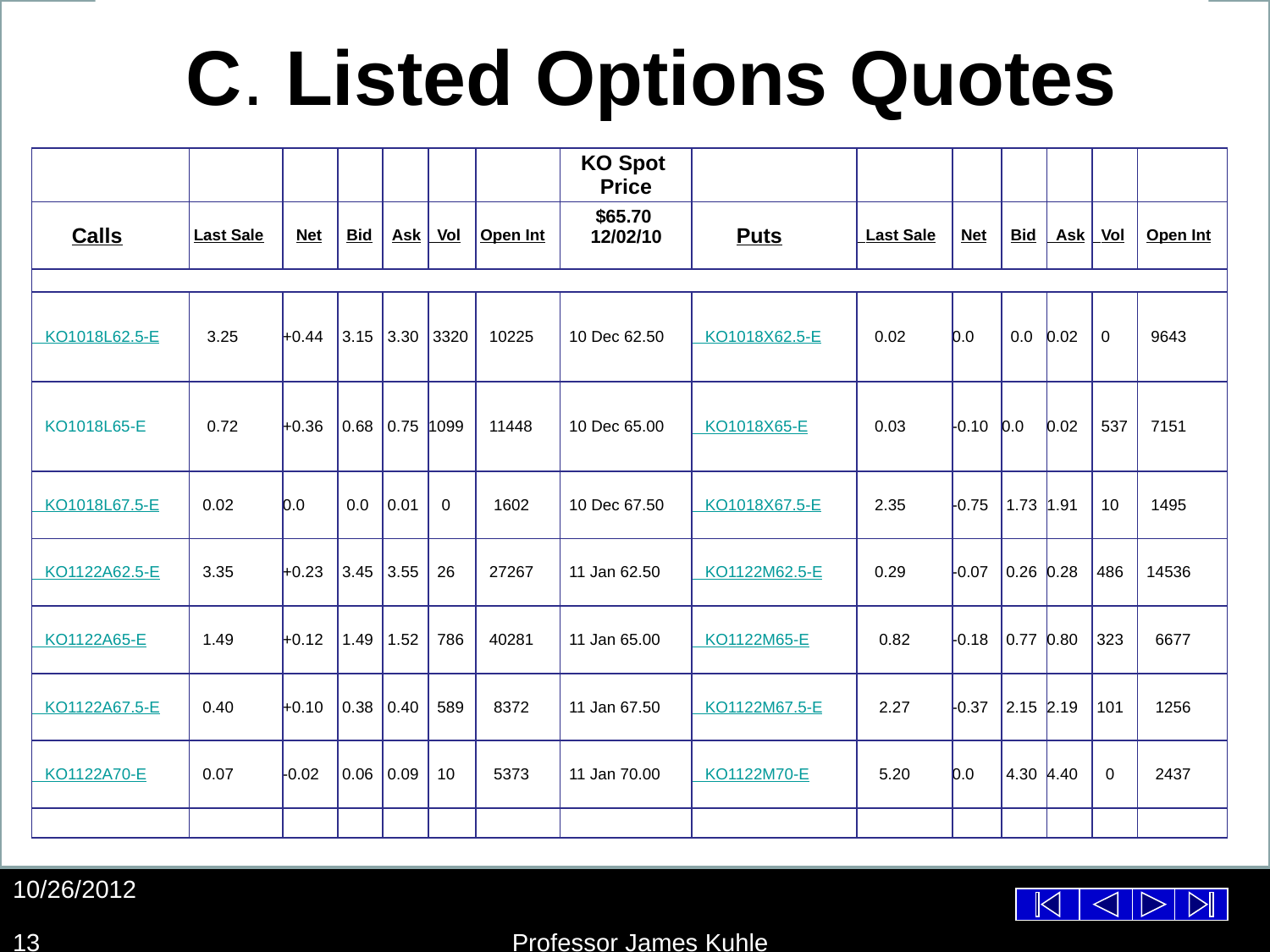

C. Listed Options Quotes
#
|  |  |  |  |  |  |  | KO Spot Price |  |  |  |  |  |  |  |
| --- | --- | --- | --- | --- | --- | --- | --- | --- | --- | --- | --- | --- | --- | --- |
| Calls | Last Sale | Net | Bid | Ask | Vol | Open Int | $65.70 12/02/10 | Puts | Last Sale | Net | Bid | Ask | Vol | Open Int |
|  |  |  |  |  |  |  |  |  |  |  |  |  |  |  |
| KO1018L62.5-E | 3.25 | +0.44 | 3.15 | 3.30 | 3320 | 10225 | 10 Dec 62.50 | KO1018X62.5-E | 0.02 | 0.0 | 0.0 | 0.02 | 0 | 9643 |
| KO1018L65-E | 0.72 | +0.36 | 0.68 | 0.75 | 1099 | 11448 | 10 Dec 65.00 | KO1018X65-E | 0.03 | -0.10 | 0.0 | 0.02 | 537 | 7151 |
| KO1018L67.5-E | 0.02 | 0.0 | 0.0 | 0.01 | 0 | 1602 | 10 Dec 67.50 | KO1018X67.5-E | 2.35 | -0.75 | 1.73 | 1.91 | 10 | 1495 |
| KO1122A62.5-E | 3.35 | +0.23 | 3.45 | 3.55 | 26 | 27267 | 11 Jan 62.50 | KO1122M62.5-E | 0.29 | -0.07 | 0.26 | 0.28 | 486 | 14536 |
| KO1122A65-E | 1.49 | +0.12 | 1.49 | 1.52 | 786 | 40281 | 11 Jan 65.00 | KO1122M65-E | 0.82 | -0.18 | 0.77 | 0.80 | 323 | 6677 |
| KO1122A67.5-E | 0.40 | +0.10 | 0.38 | 0.40 | 589 | 8372 | 11 Jan 67.50 | KO1122M67.5-E | 2.27 | -0.37 | 2.15 | 2.19 | 101 | 1256 |
| KO1122A70-E | 0.07 | -0.02 | 0.06 | 0.09 | 10 | 5373 | 11 Jan 70.00 | KO1122M70-E | 5.20 | 0.0 | 4.30 | 4.40 | 0 | 2437 |
|  |  |  |  |  |  |  |  |  |  |  |  |  |  |  |

10/26/2012
13
Professor James Kuhle